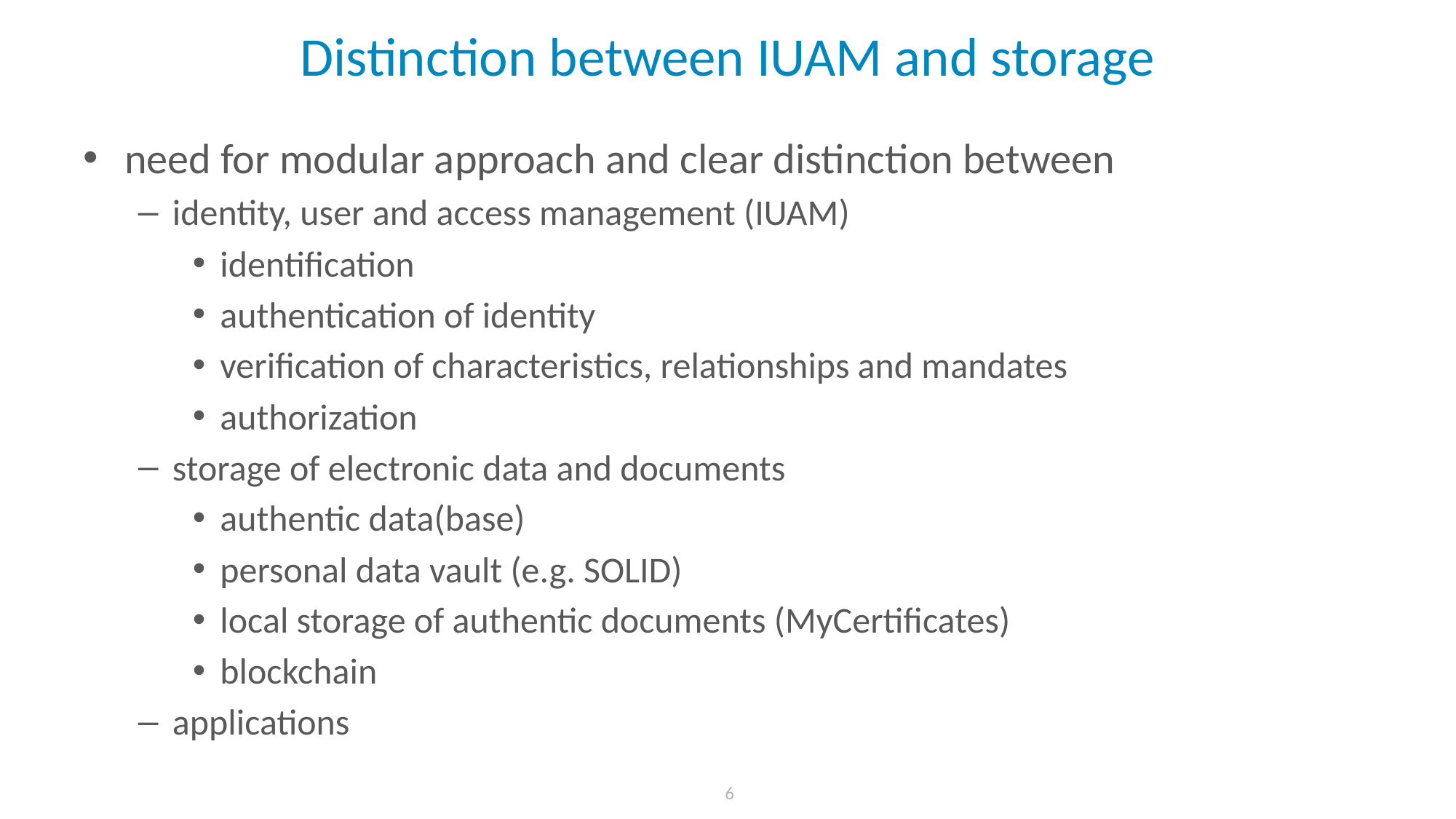

# Distinction between IUAM and storage
need for modular approach and clear distinction between
identity, user and access management (IUAM)
identification
authentication of identity
verification of characteristics, relationships and mandates
authorization
storage of electronic data and documents
authentic data(base)
personal data vault (e.g. SOLID)
local storage of authentic documents (MyCertificates)
blockchain
applications
 6